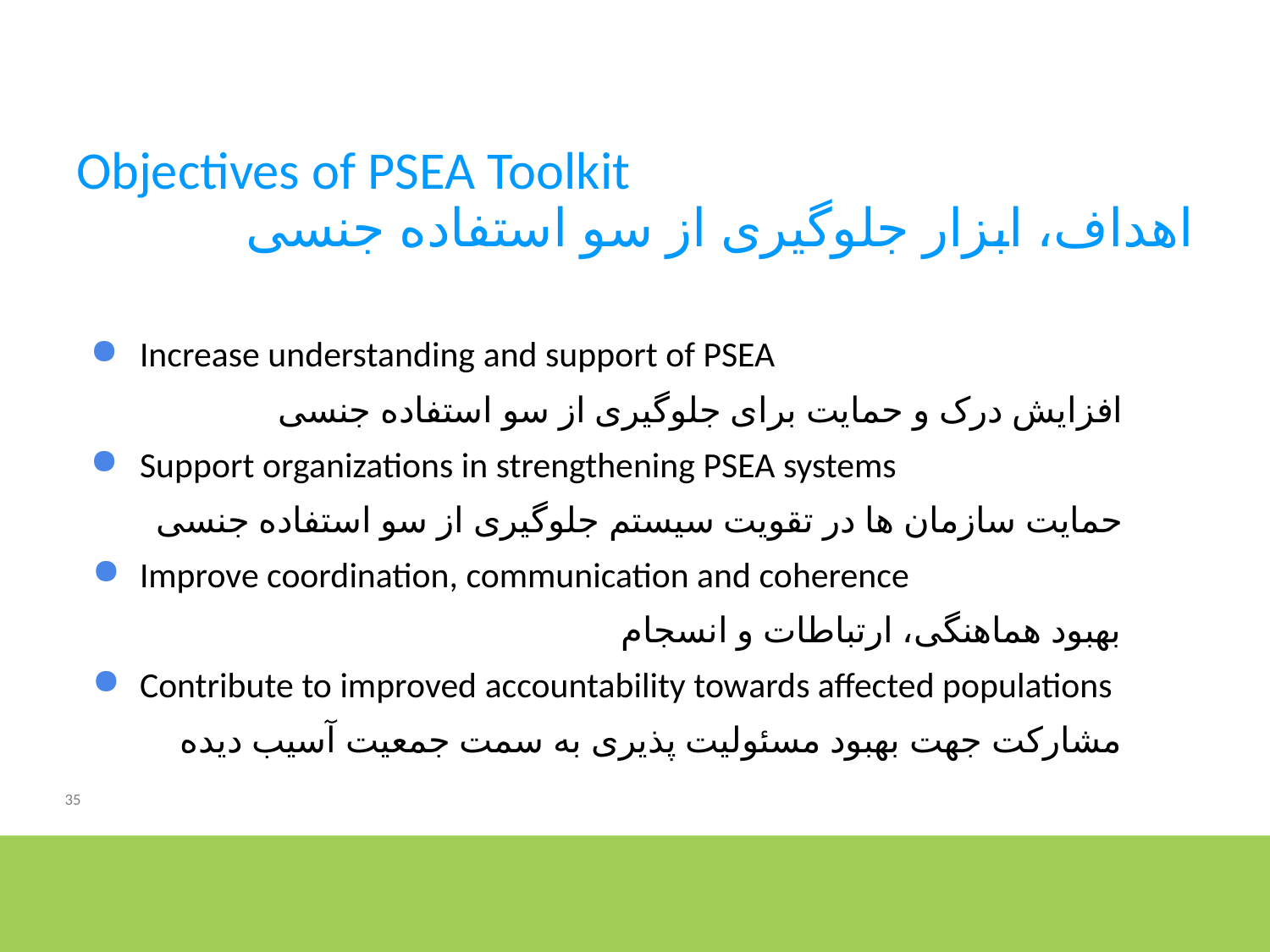

Objectives of PSEA Toolkit
اهداف، ابزار جلوگیری از سو استفاده جنسی
Increase understanding and support of PSEA
افزایش درک و حمایت برای جلوگیری از سو استفاده جنسی
Support organizations in strengthening PSEA systems
حمایت سازمان ها در تقویت سیستم جلوگیری از سو استفاده جنسی
Improve coordination, communication and coherence
بهبود هماهنگی، ارتباطات و انسجام
Contribute to improved accountability towards affected populations
مشارکت جهت بهبود مسئولیت پذیری به سمت جمعیت آسیب دیده

35